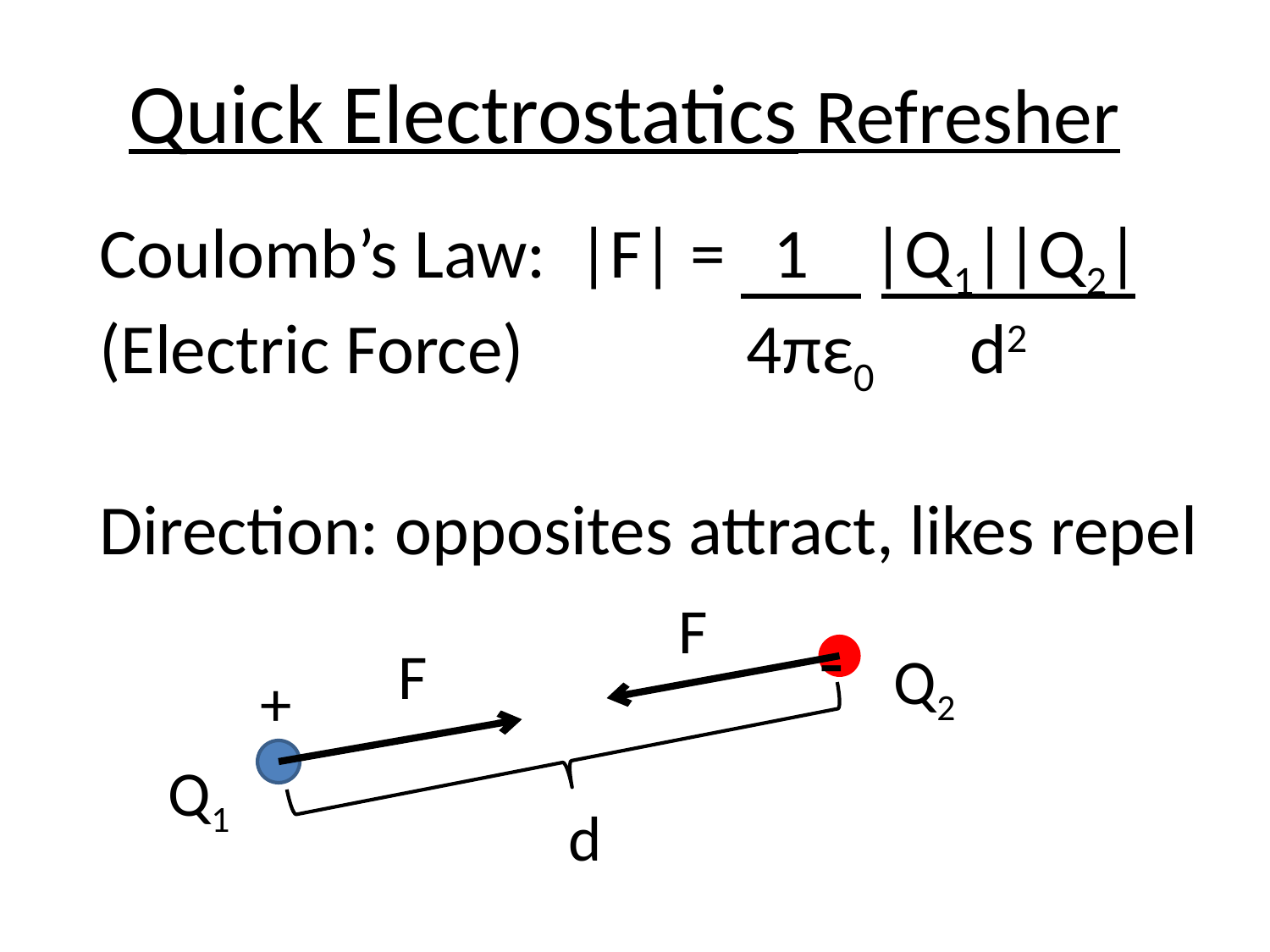

Quick Electrostatics Refresher
Coulomb’s Law:  |F| =   1    |Q1||Q2|
(Electric Force)              4πε0      d2
Direction: opposites attract, likes repel

-
F
F

Q2
+

Q1
d